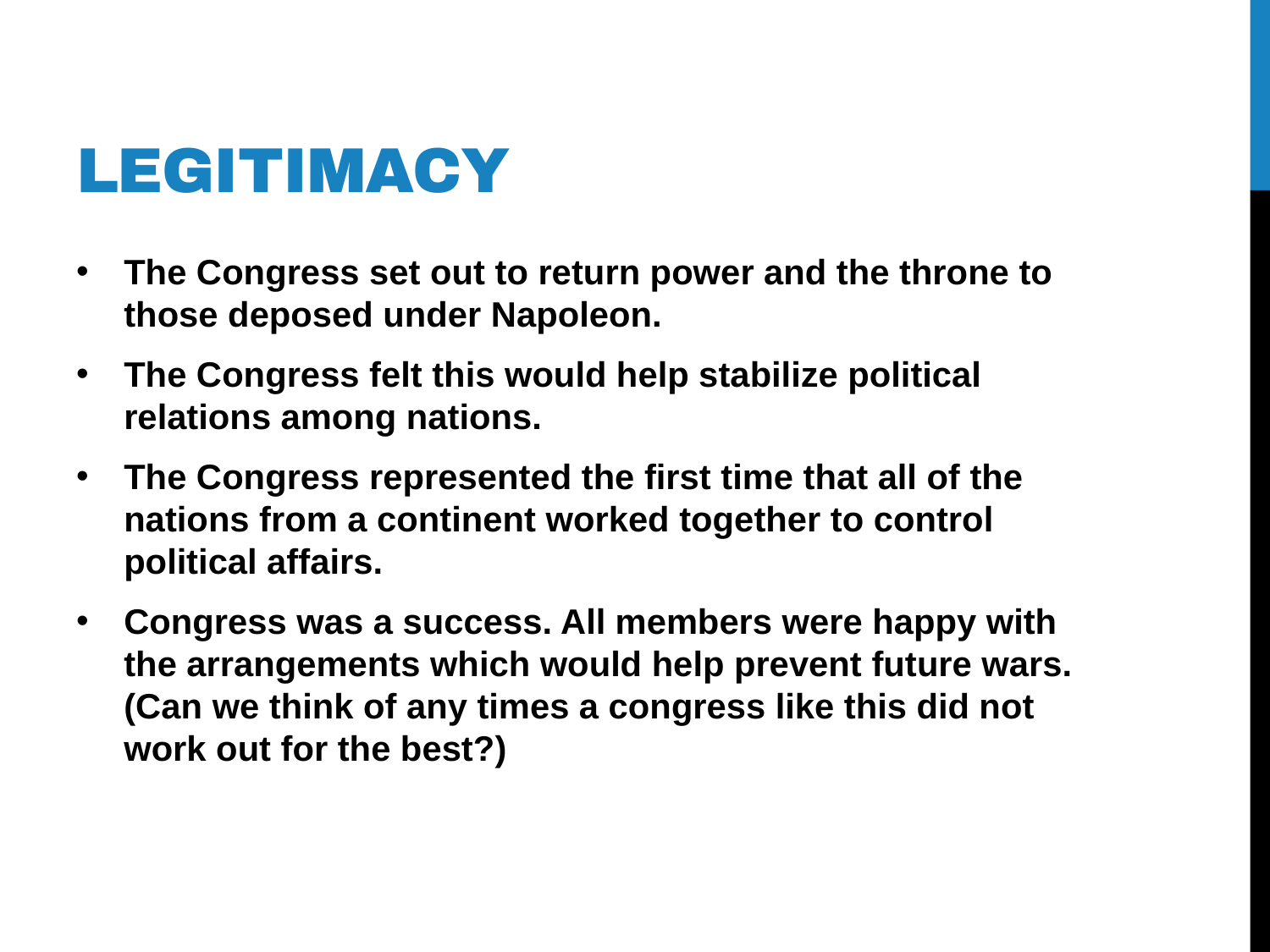

# Legitimacy
The Congress set out to return power and the throne to those deposed under Napoleon.
The Congress felt this would help stabilize political relations among nations.
The Congress represented the first time that all of the nations from a continent worked together to control political affairs.
Congress was a success. All members were happy with the arrangements which would help prevent future wars. (Can we think of any times a congress like this did not work out for the best?)